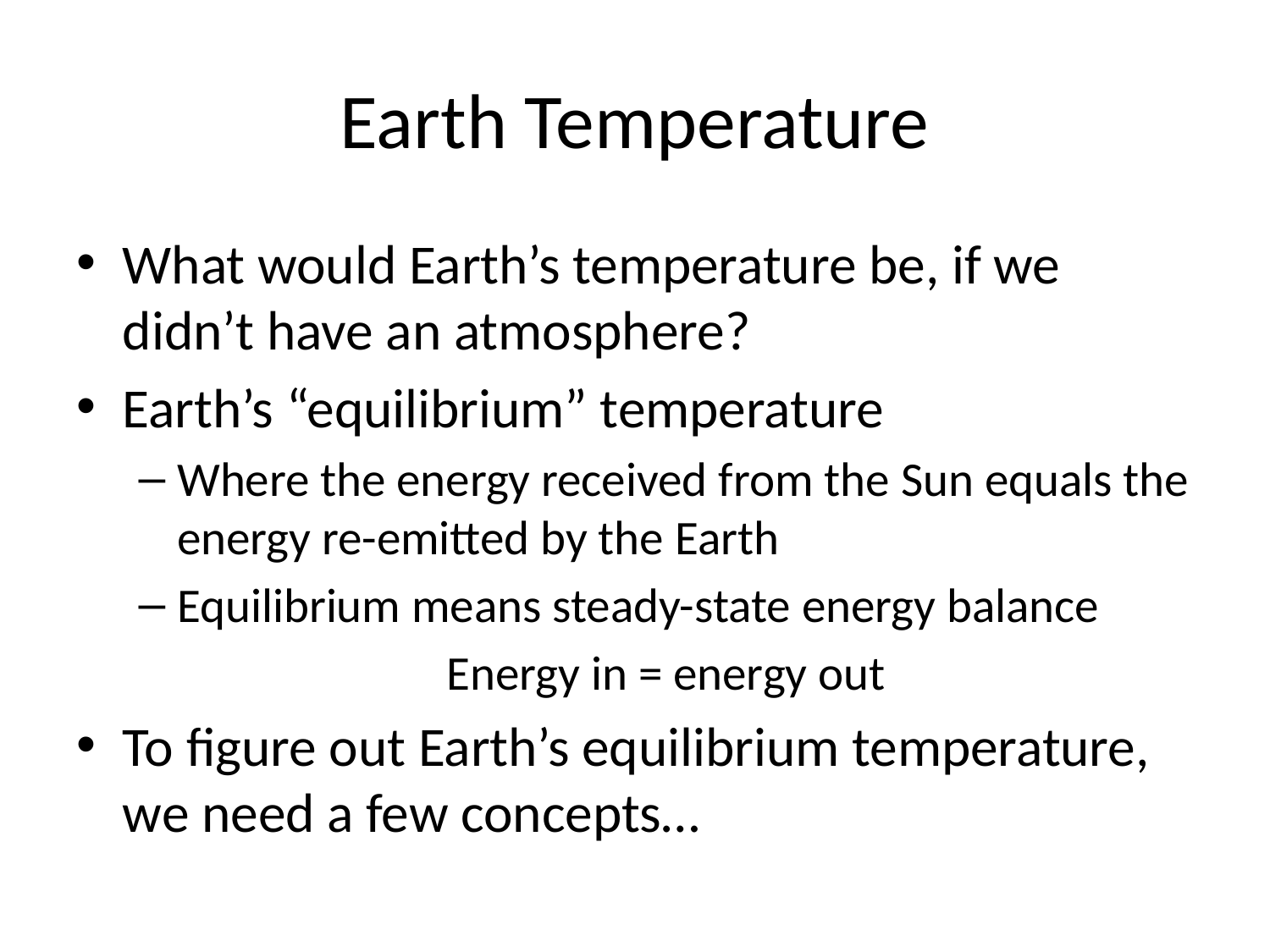

# Earth Temperature
What would Earth’s temperature be, if we didn’t have an atmosphere?
Earth’s “equilibrium” temperature
Where the energy received from the Sun equals the energy re-emitted by the Earth
Equilibrium means steady-state energy balance
Energy in = energy out
To figure out Earth’s equilibrium temperature, we need a few concepts…